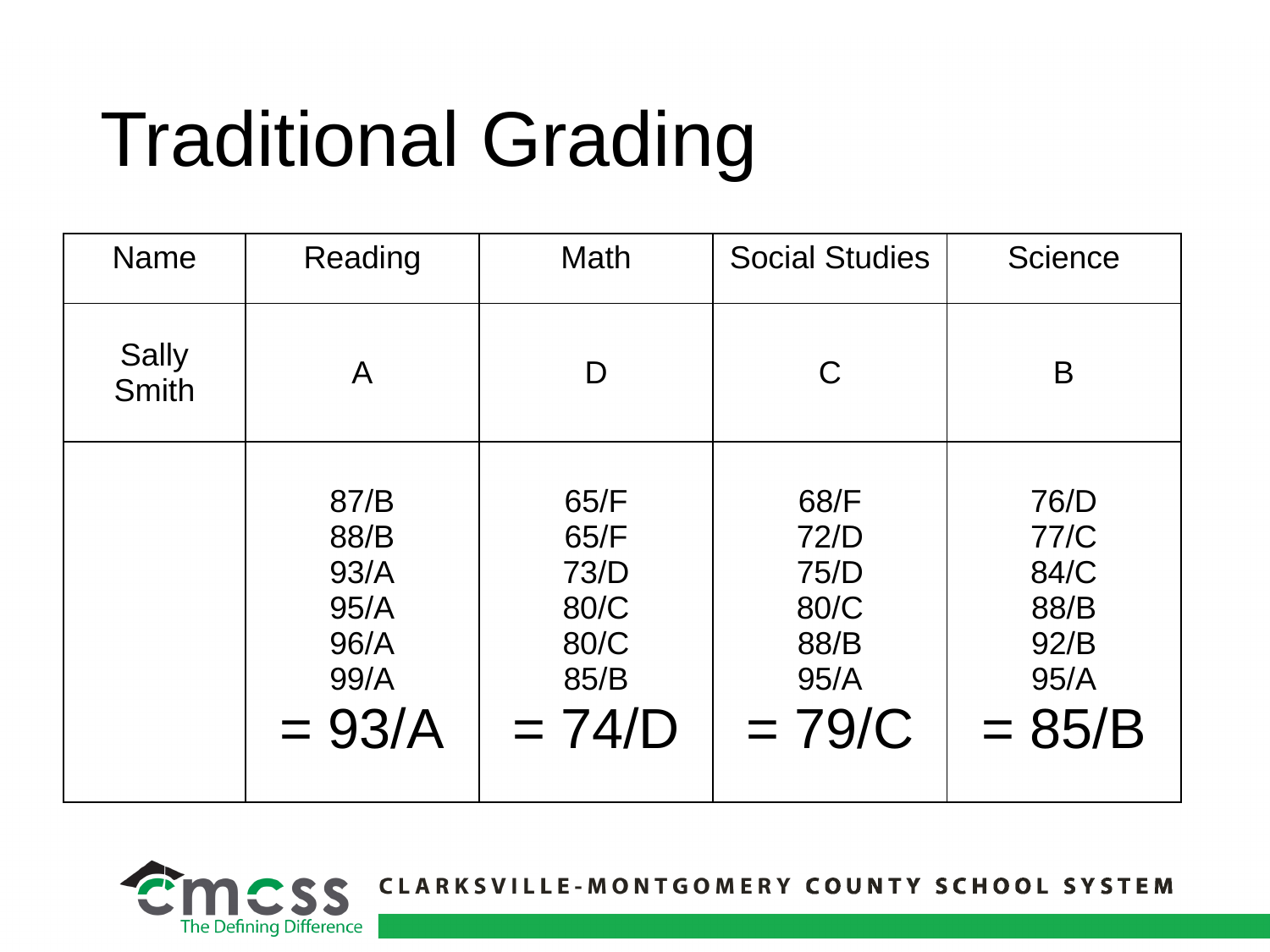

# Traditional Grading
| Name | Reading | Math | Social Studies | Science |
| --- | --- | --- | --- | --- |
| Sally Smith | A | D | C | B |
|  | 87/B 88/B 93/A 95/A 96/A 99/A = 93/A | 65/F 65/F 73/D 80/C 80/C 85/B = 74/D | 68/F 72/D 75/D 80/C 88/B 95/A = 79/C | 76/D 77/C 84/C 88/B 92/B 95/A = 85/B |